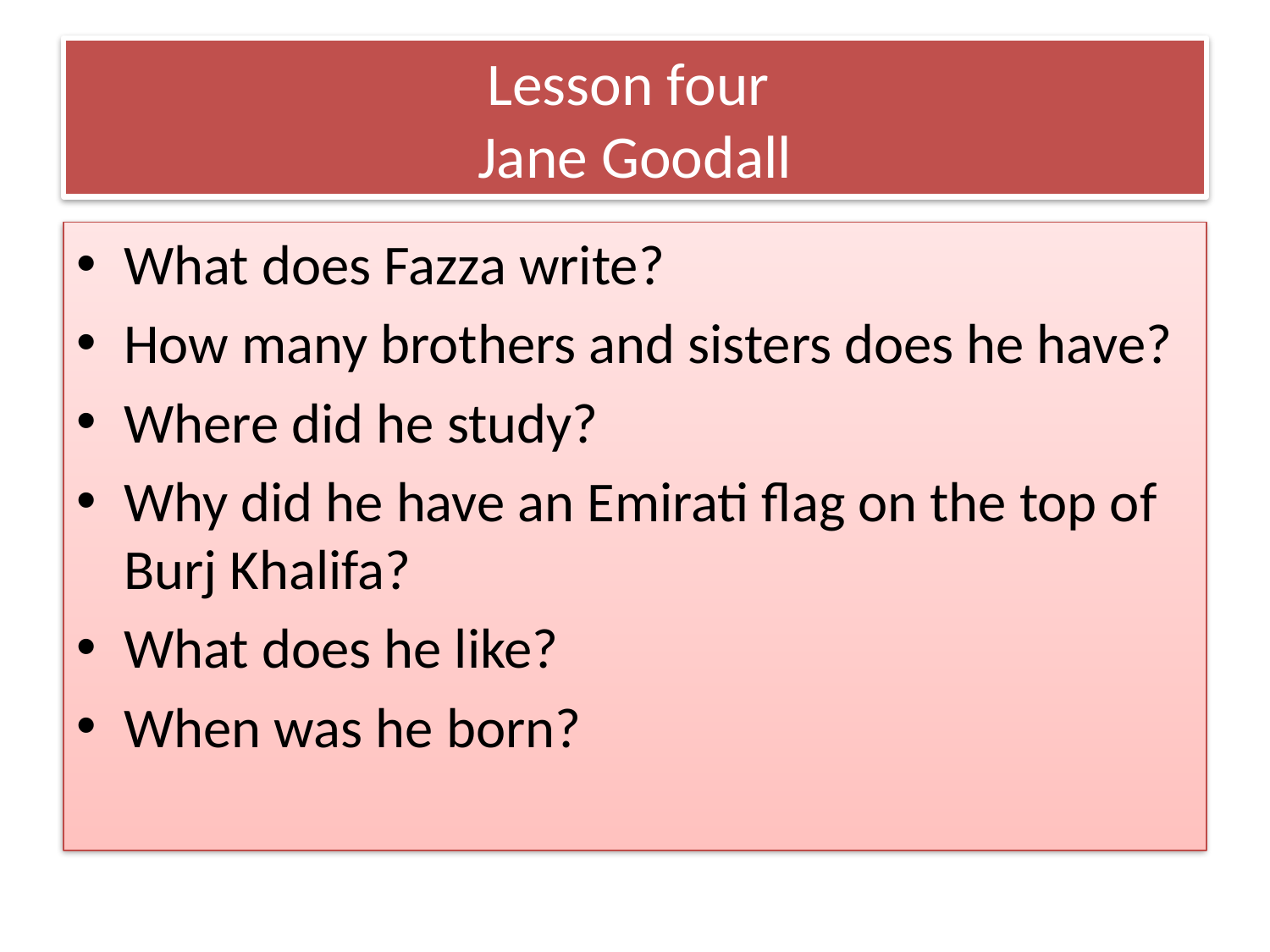

# Lesson four Jane Goodall
What does Fazza write?
How many brothers and sisters does he have?
Where did he study?
Why did he have an Emirati flag on the top of Burj Khalifa?
What does he like?
When was he born?